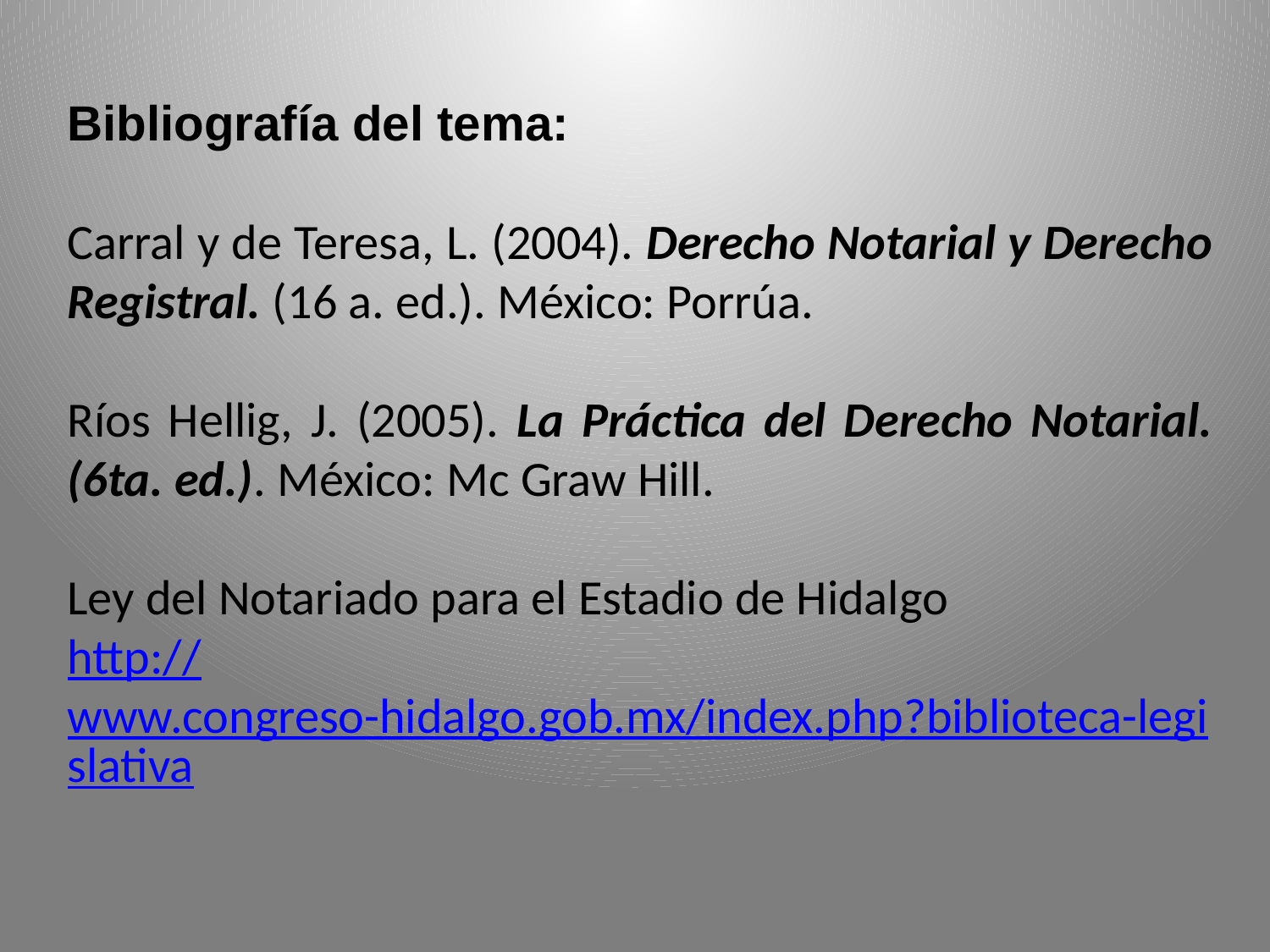

Bibliografía del tema:

Carral y de Teresa, L. (2004). Derecho Notarial y Derecho Registral. (16 a. ed.). México: Porrúa.

Ríos Hellig, J. (2005). La Práctica del Derecho Notarial. (6ta. ed.). México: Mc Graw Hill.

Ley del Notariado para el Estadio de Hidalgo
http://www.congreso-hidalgo.gob.mx/index.php?biblioteca-legislativa